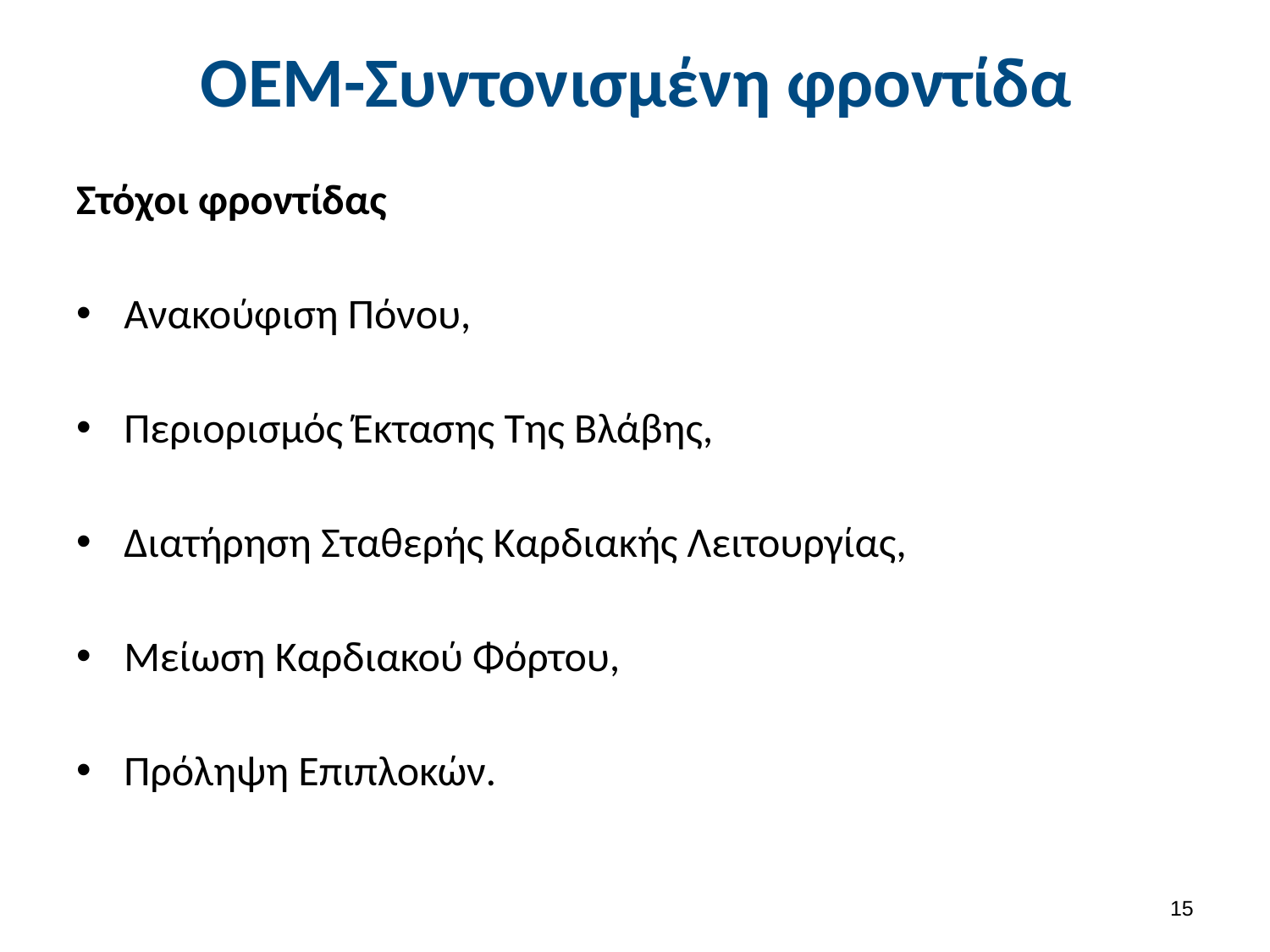

# ΟΕΜ-Συντονισμένη φροντίδα
Στόχοι φροντίδας
Ανακούφιση Πόνου,
Περιορισμός Έκτασης Της Βλάβης,
Διατήρηση Σταθερής Καρδιακής Λειτουργίας,
Μείωση Καρδιακού Φόρτου,
Πρόληψη Επιπλοκών.

15